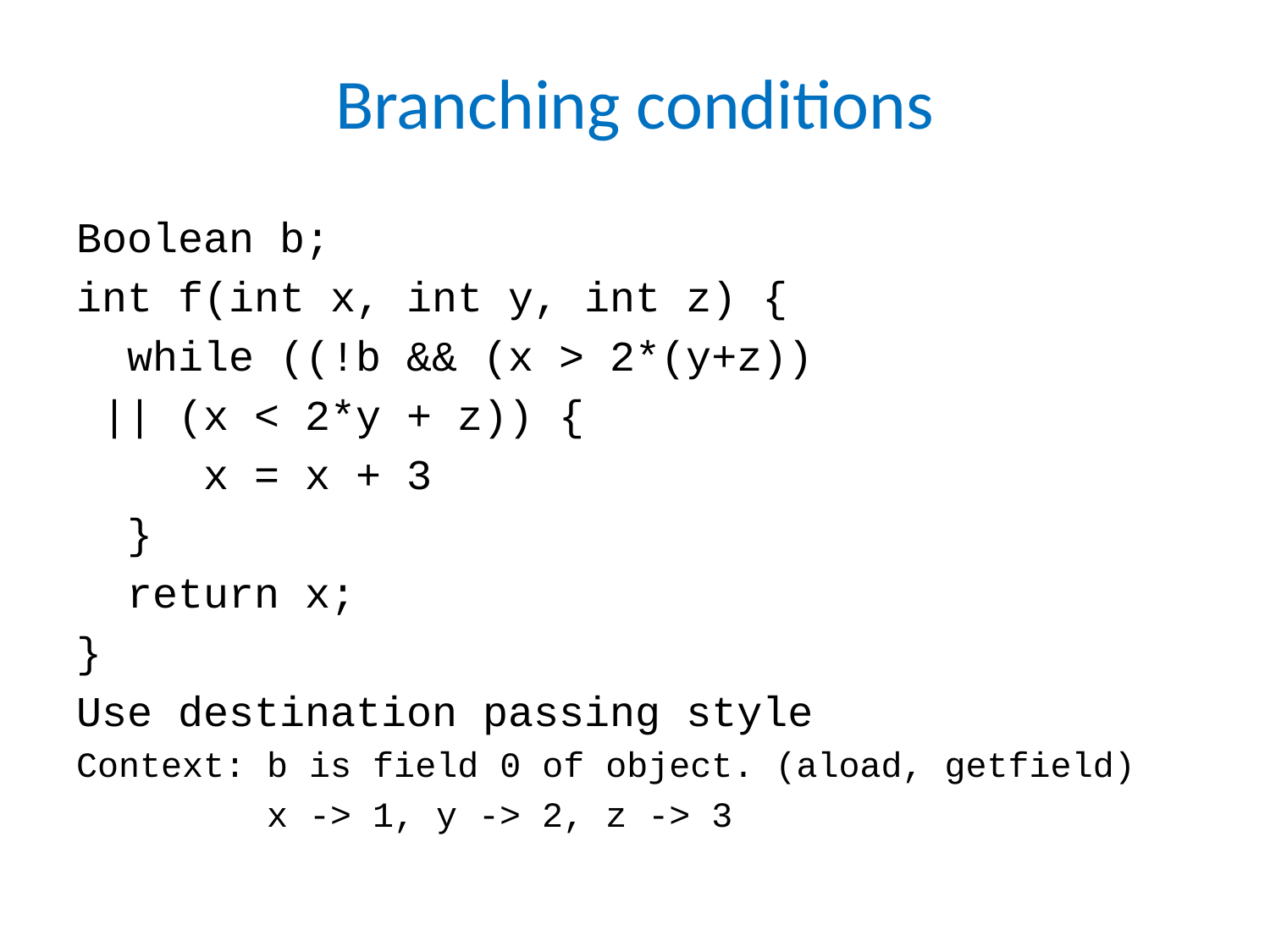

# Branching conditions
Boolean b;
int f(int x, int y, int z) {
  while ((!b && (x > 2*(y+z))
 || (x < 2*y + z)) {
     x = x + 3
  }
  return x;
}
Use destination passing style
Context: b is field 0 of object. (aload, getfield)
         x -> 1, y -> 2, z -> 3